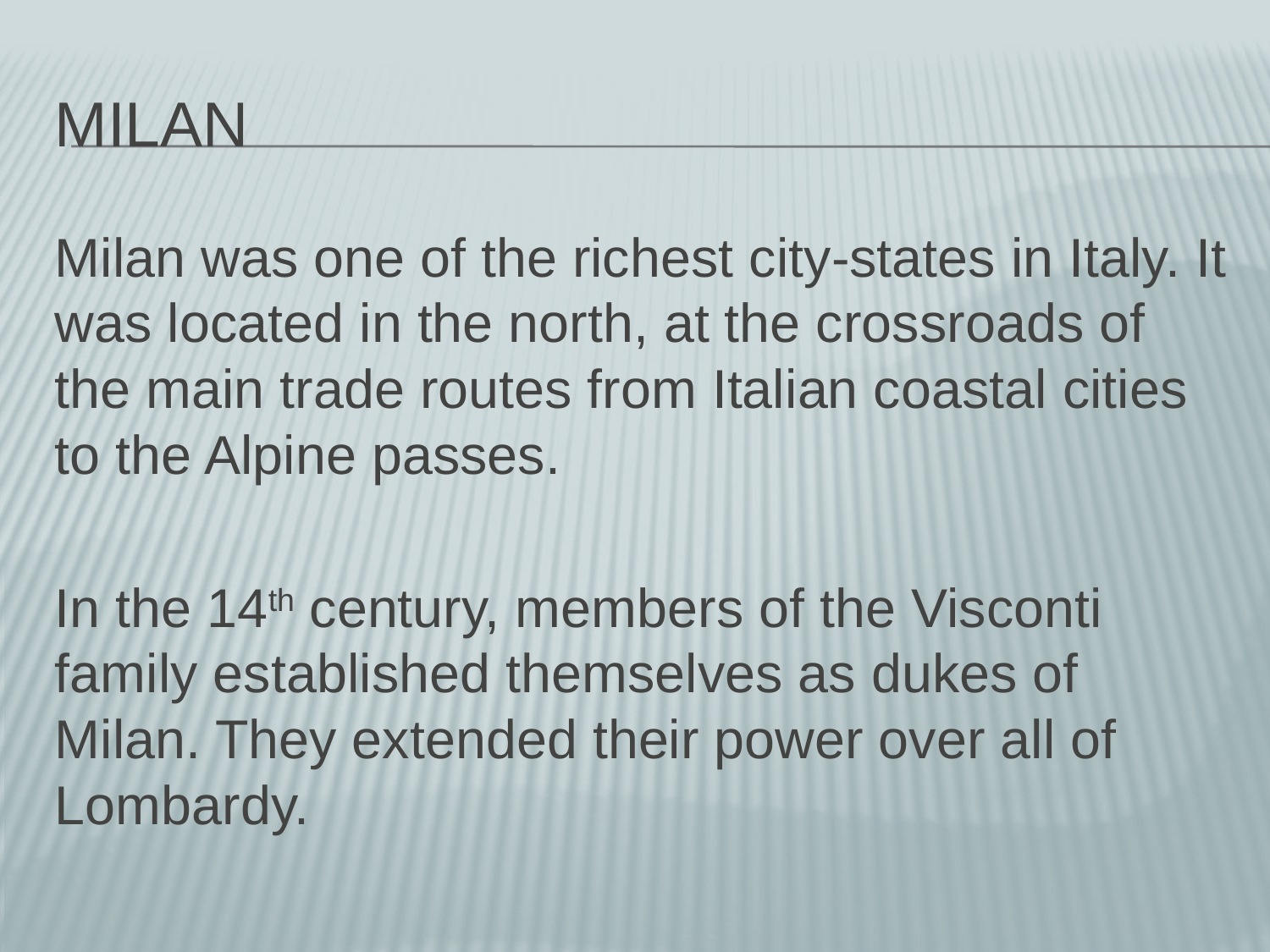

# Milan
Milan was one of the richest city-states in Italy. It was located in the north, at the crossroads of the main trade routes from Italian coastal cities to the Alpine passes.

In the 14th century, members of the Visconti family established themselves as dukes of Milan. They extended their power over all of Lombardy.